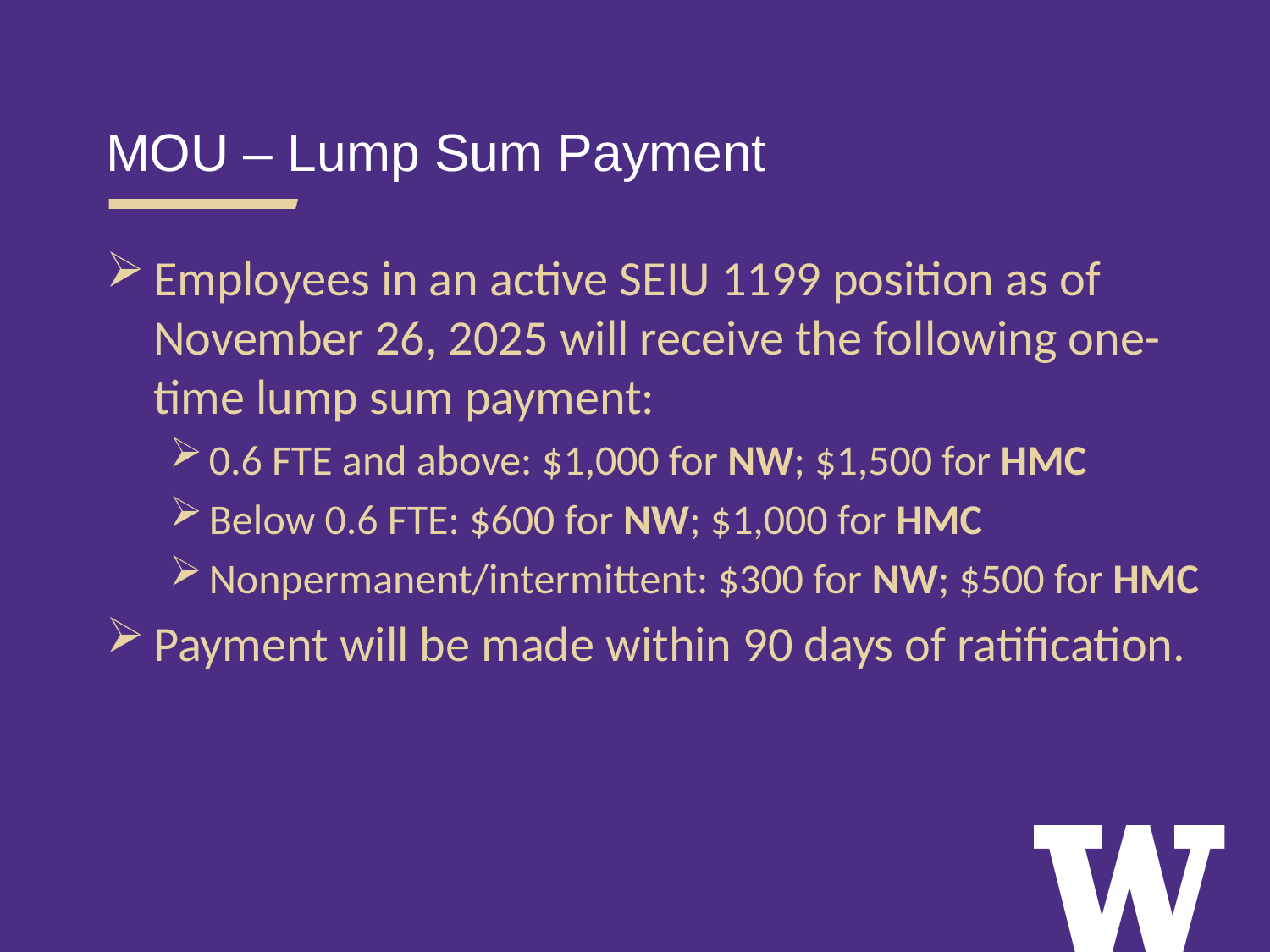

MOU – Lump Sum Payment
Employees in an active SEIU 1199 position as of November 26, 2025 will receive the following one-time lump sum payment:
0.6 FTE and above: $1,000 for NW; $1,500 for HMC
Below 0.6 FTE: $600 for NW; $1,000 for HMC
Nonpermanent/intermittent: $300 for NW; $500 for HMC
Payment will be made within 90 days of ratification.